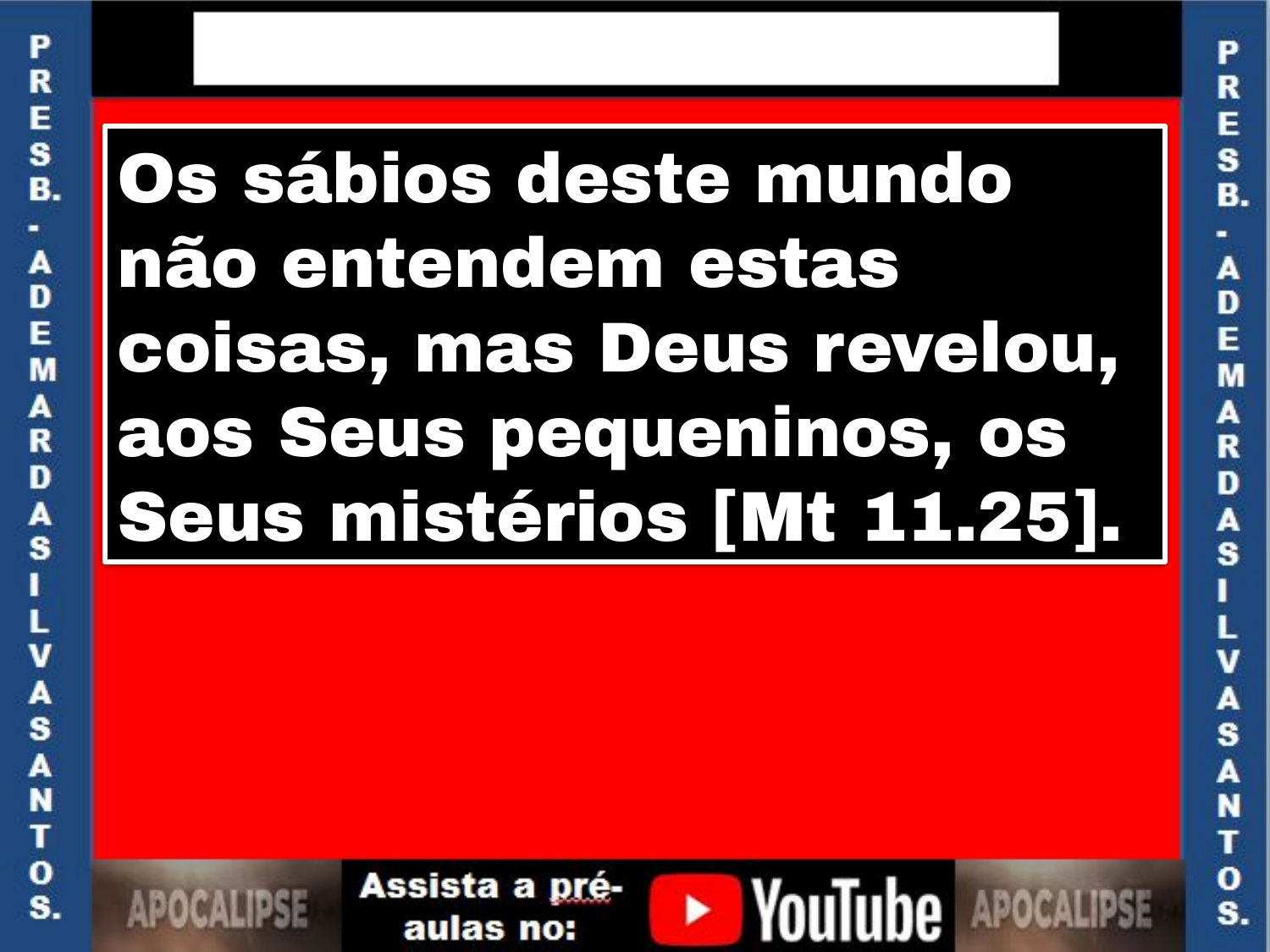

Os sábios deste mundo não entendem estas coisas, mas Deus revelou, aos Seus pequeninos, os Seus mistérios [Mt 11.25].